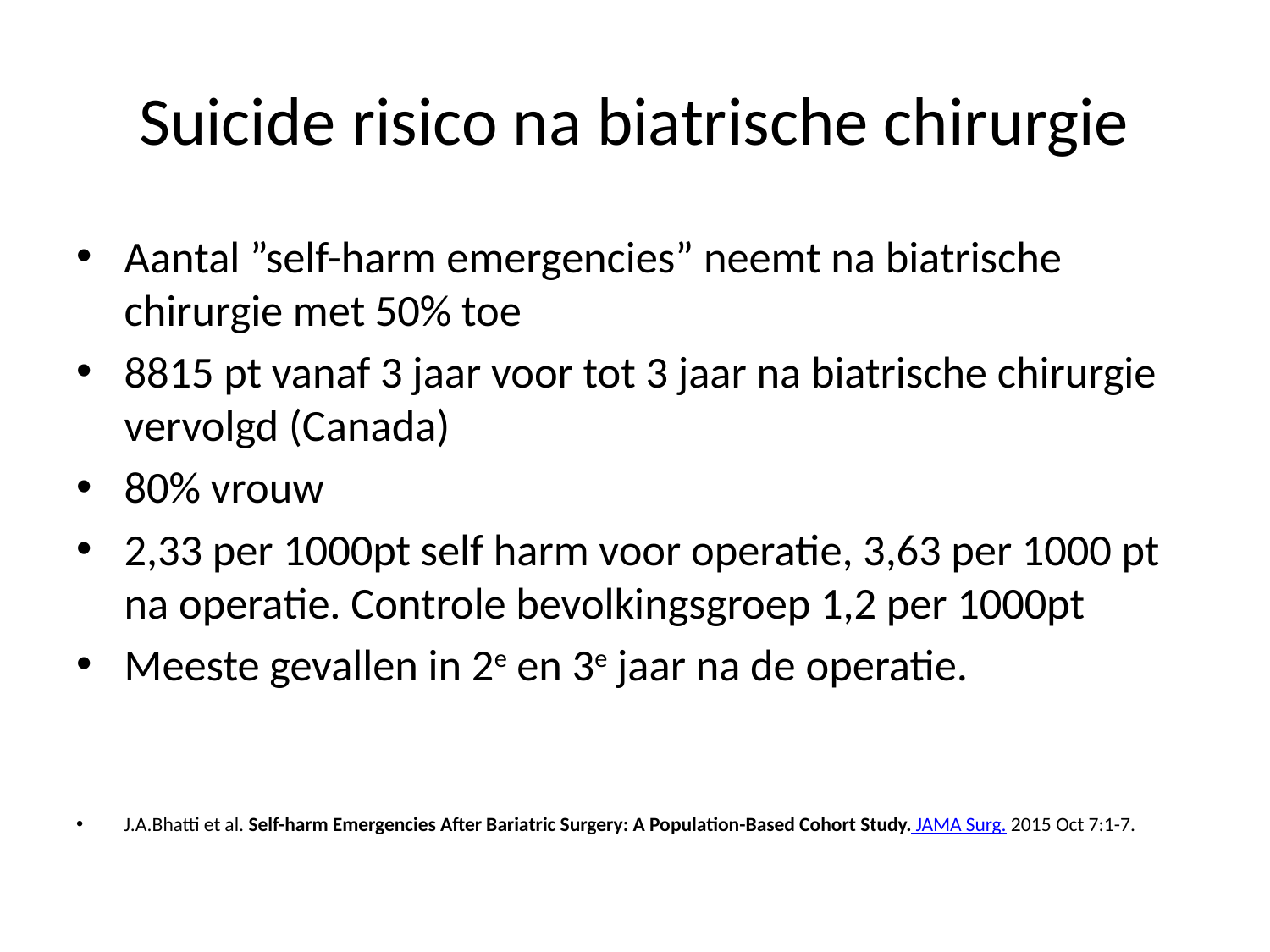

# Suicide risico na biatrische chirurgie
Aantal ”self-harm emergencies” neemt na biatrische chirurgie met 50% toe
8815 pt vanaf 3 jaar voor tot 3 jaar na biatrische chirurgie vervolgd (Canada)
80% vrouw
2,33 per 1000pt self harm voor operatie, 3,63 per 1000 pt na operatie. Controle bevolkingsgroep 1,2 per 1000pt
Meeste gevallen in 2e en 3e jaar na de operatie.

J.A.Bhatti et al. Self-harm Emergencies After Bariatric Surgery: A Population-Based Cohort Study. JAMA Surg. 2015 Oct 7:1-7.